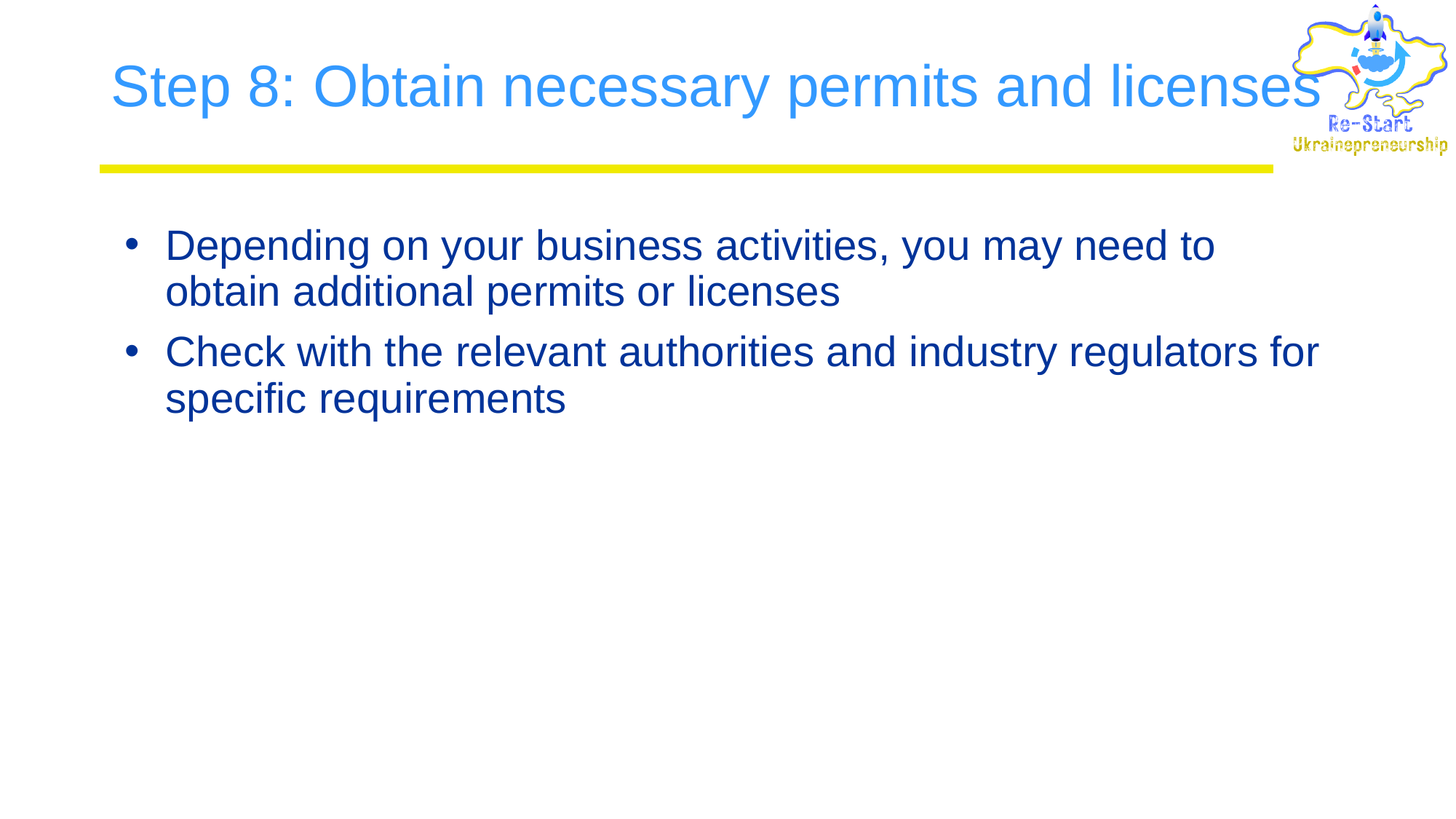

# Step 8: Obtain necessary permits and licenses
Depending on your business activities, you may need to obtain additional permits or licenses
Check with the relevant authorities and industry regulators for specific requirements